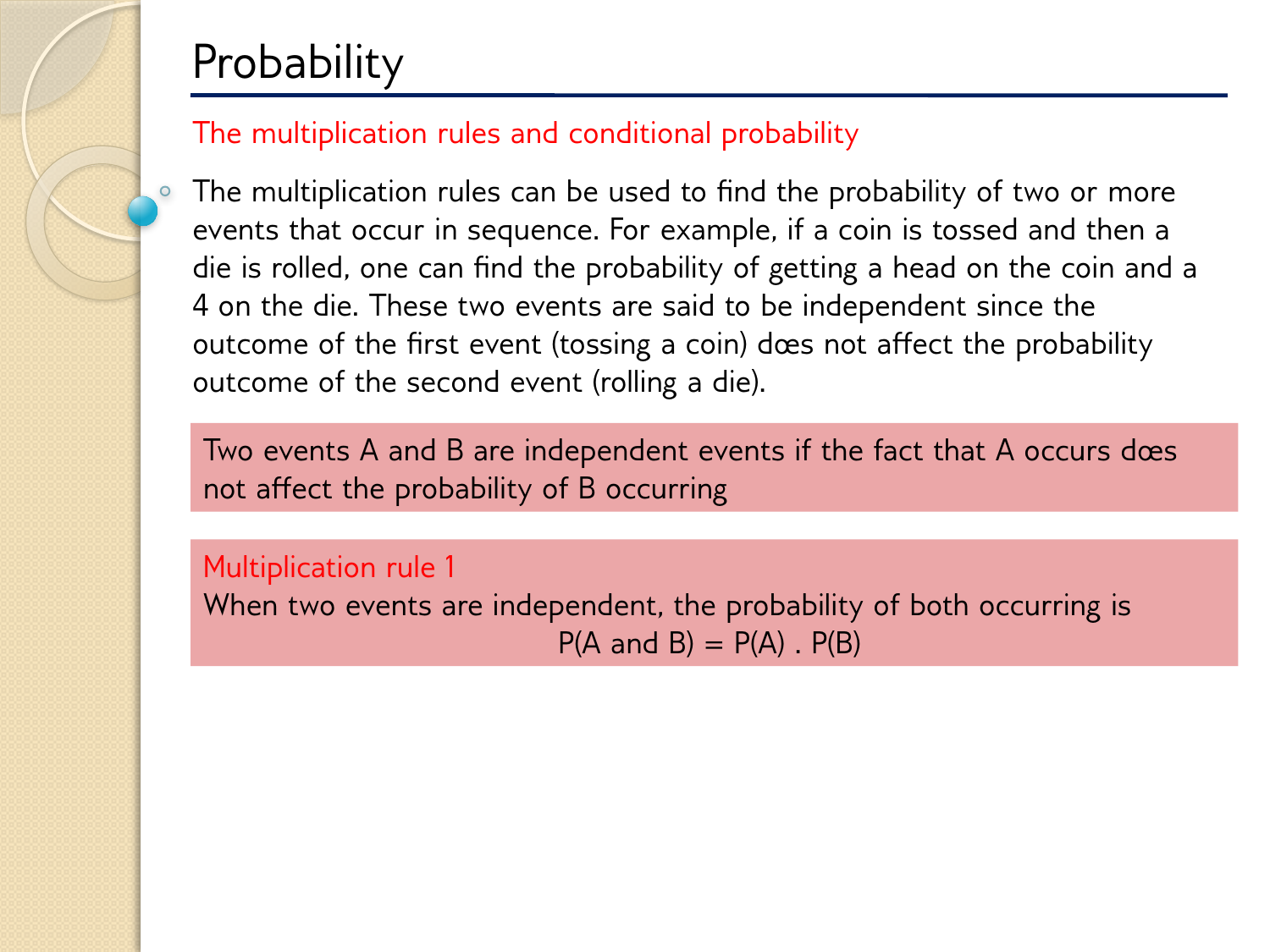

Probability
The multiplication rules and conditional probability
The multiplication rules can be used to find the probability of two or more events that occur in sequence. For example, if a coin is tossed and then a die is rolled, one can find the probability of getting a head on the coin and a 4 on the die. These two events are said to be independent since the outcome of the first event (tossing a coin) does not affect the probability outcome of the second event (rolling a die).
Two events A and B are independent events if the fact that A occurs does not affect the probability of B occurring
Multiplication rule 1
When two events are independent, the probability of both occurring is
P(A and B) = P(A) . P(B)